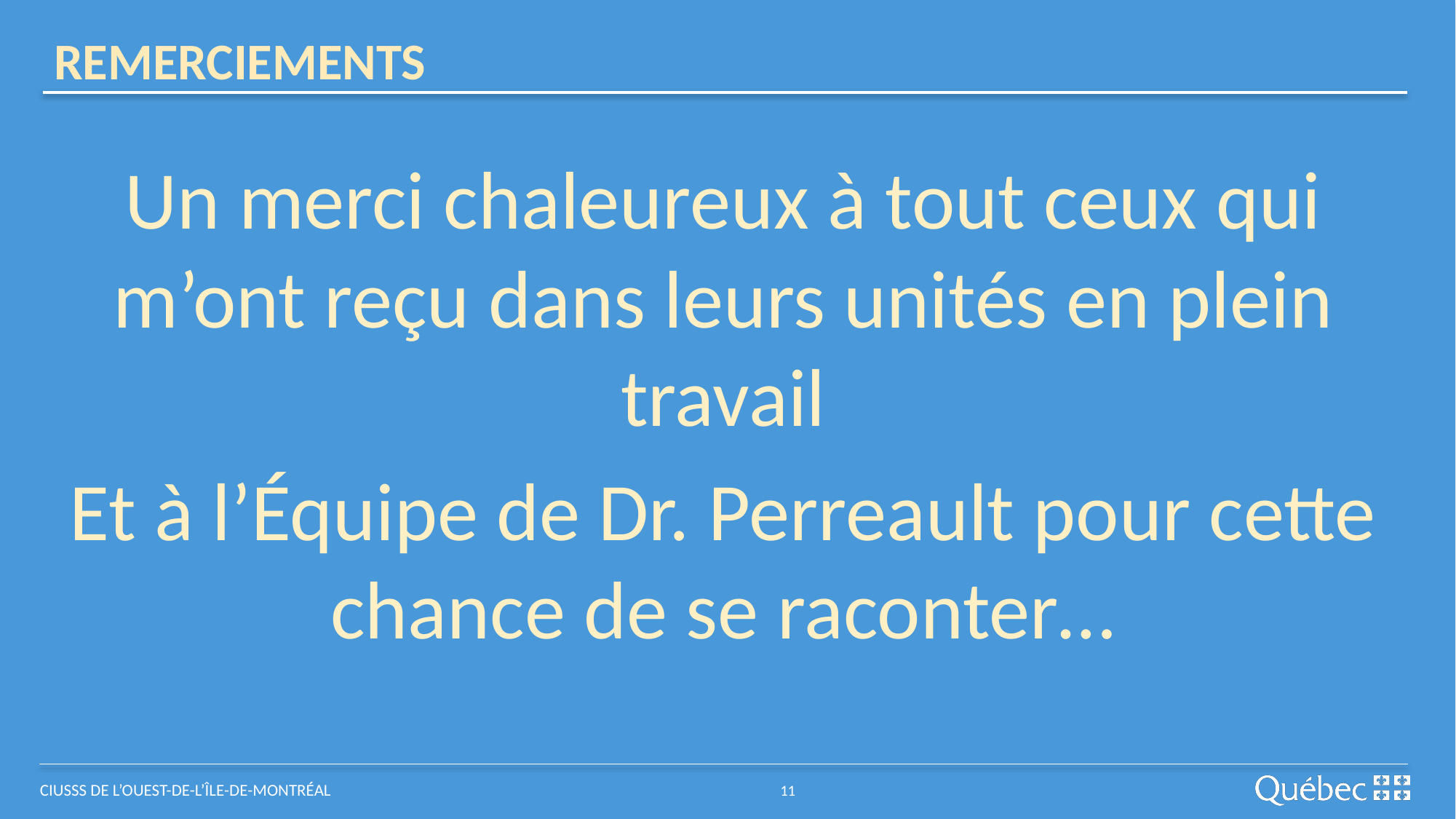

REMERCIEMENTS
Un merci chaleureux à tout ceux qui m’ont reçu dans leurs unités en plein travail
Et à l’Équipe de Dr. Perreault pour cette chance de se raconter…